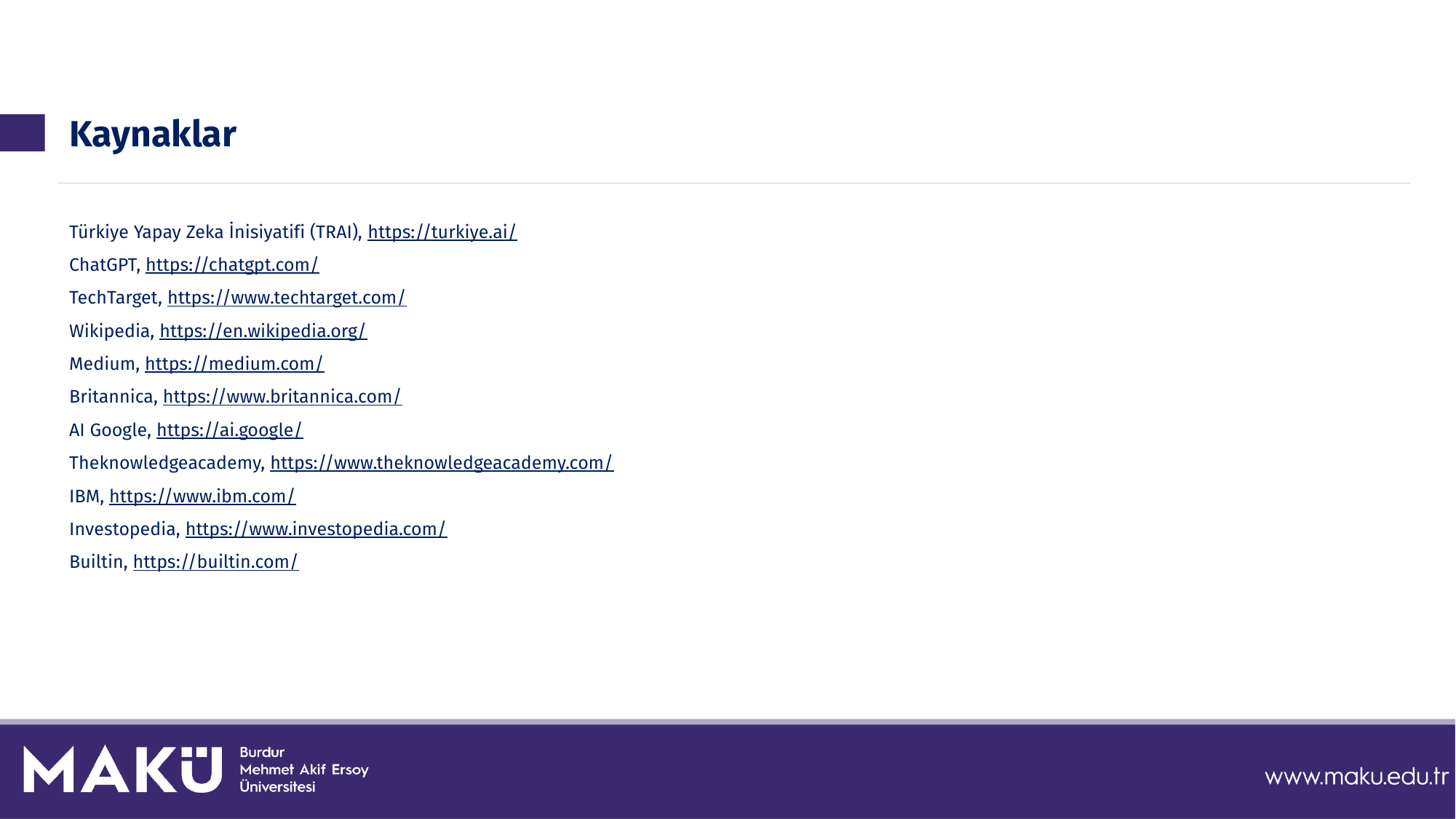

# Kaynaklar
Türkiye Yapay Zeka İnisiyatifi (TRAI), https://turkiye.ai/
ChatGPT, https://chatgpt.com/
TechTarget, https://www.techtarget.com/
Wikipedia, https://en.wikipedia.org/
Medium, https://medium.com/
Britannica, https://www.britannica.com/
AI Google, https://ai.google/
Theknowledgeacademy, https://www.theknowledgeacademy.com/
IBM, https://www.ibm.com/
Investopedia, https://www.investopedia.com/
Builtin, https://builtin.com/